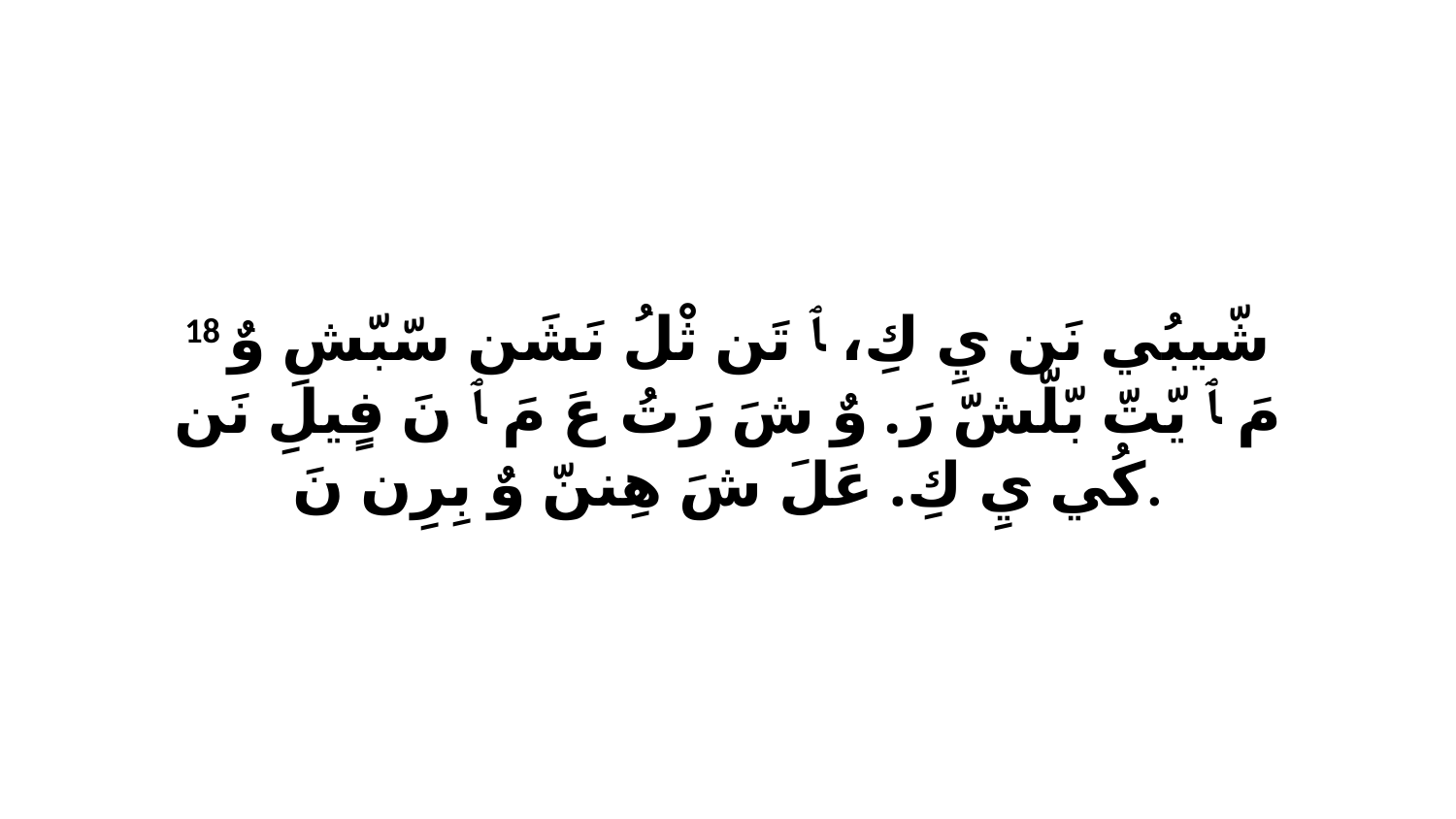

18 شّيبُي نَن يِ كِ، ﭑ تَن ثْلُ نَشَن سّبّشِ وٌ مَ ﭑ يّتّ بّلّشّ رَ. وٌ شَ رَتُ عَ مَ ﭑ نَ فٍيلِ نَن كُي يِ كِ. عَلَ شَ هِننّ وٌ بِرِن نَ.